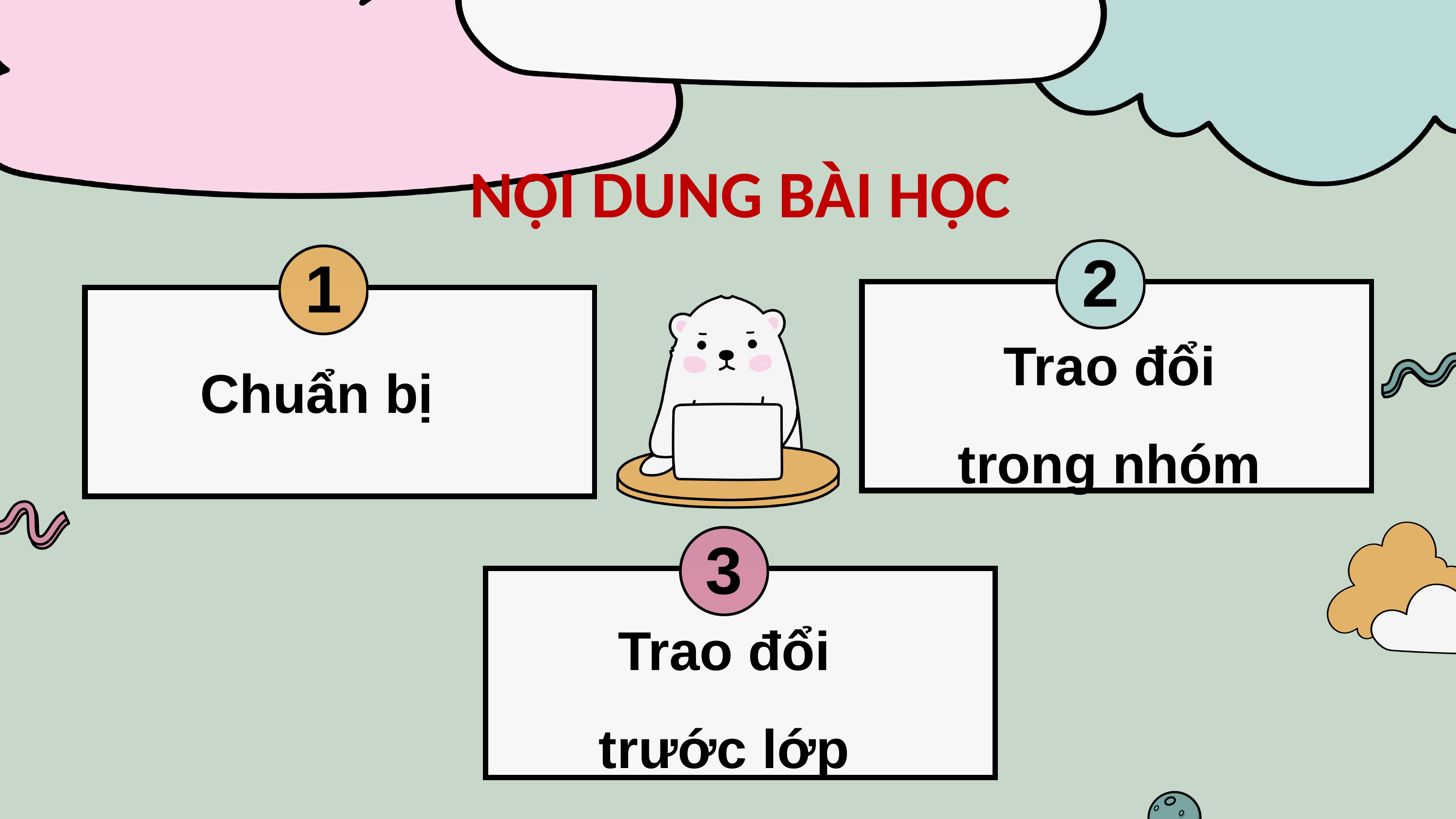

NỘI DUNG BÀI HỌC

2

1

Trao đổi trong nhóm

Chuẩn bị

3

Trao đổi trước lớp